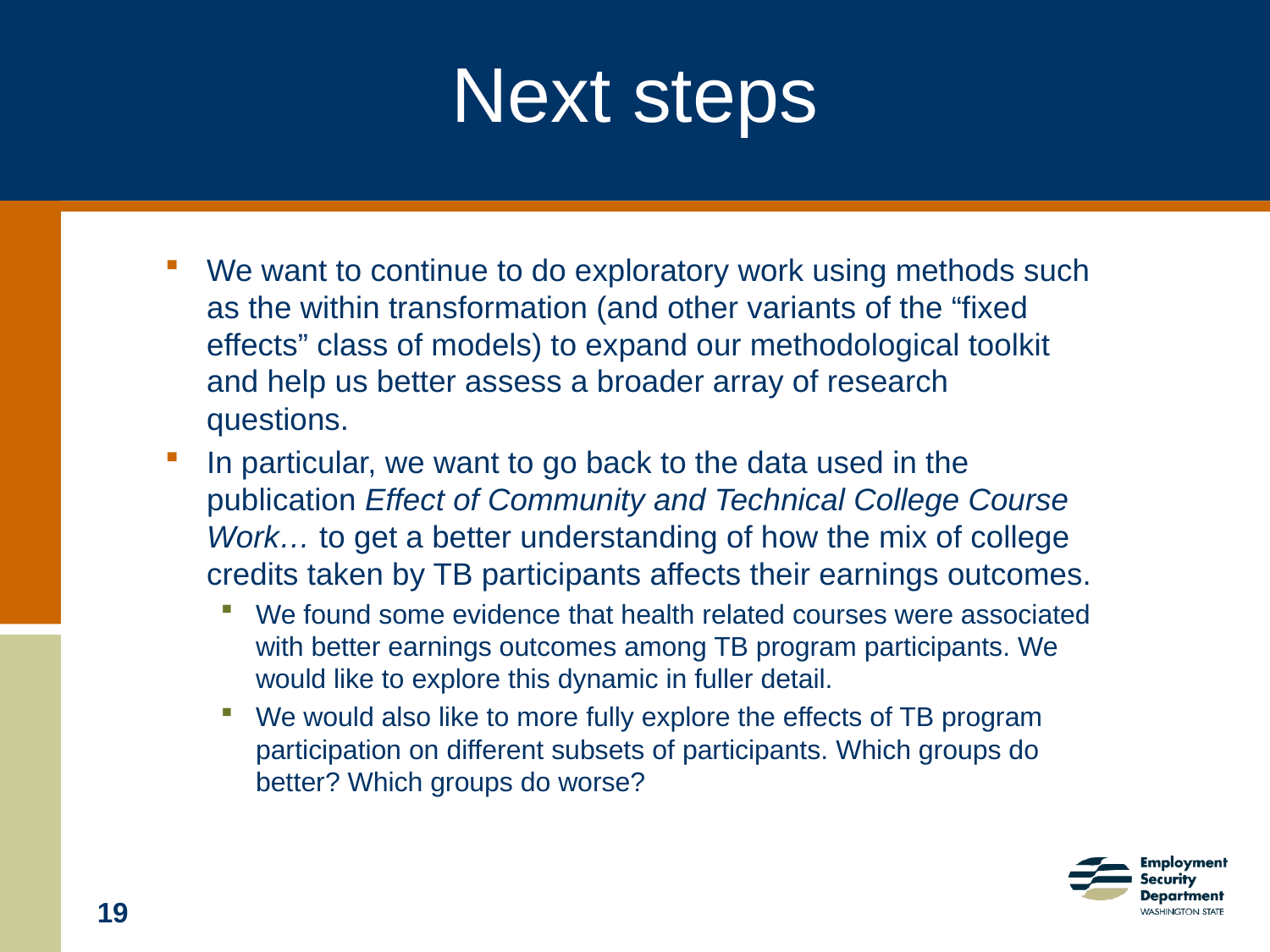

# Next steps
We want to continue to do exploratory work using methods such as the within transformation (and other variants of the “fixed effects” class of models) to expand our methodological toolkit and help us better assess a broader array of research questions.
In particular, we want to go back to the data used in the publication Effect of Community and Technical College Course Work… to get a better understanding of how the mix of college credits taken by TB participants affects their earnings outcomes.
We found some evidence that health related courses were associated with better earnings outcomes among TB program participants. We would like to explore this dynamic in fuller detail.
We would also like to more fully explore the effects of TB program participation on different subsets of participants. Which groups do better? Which groups do worse?